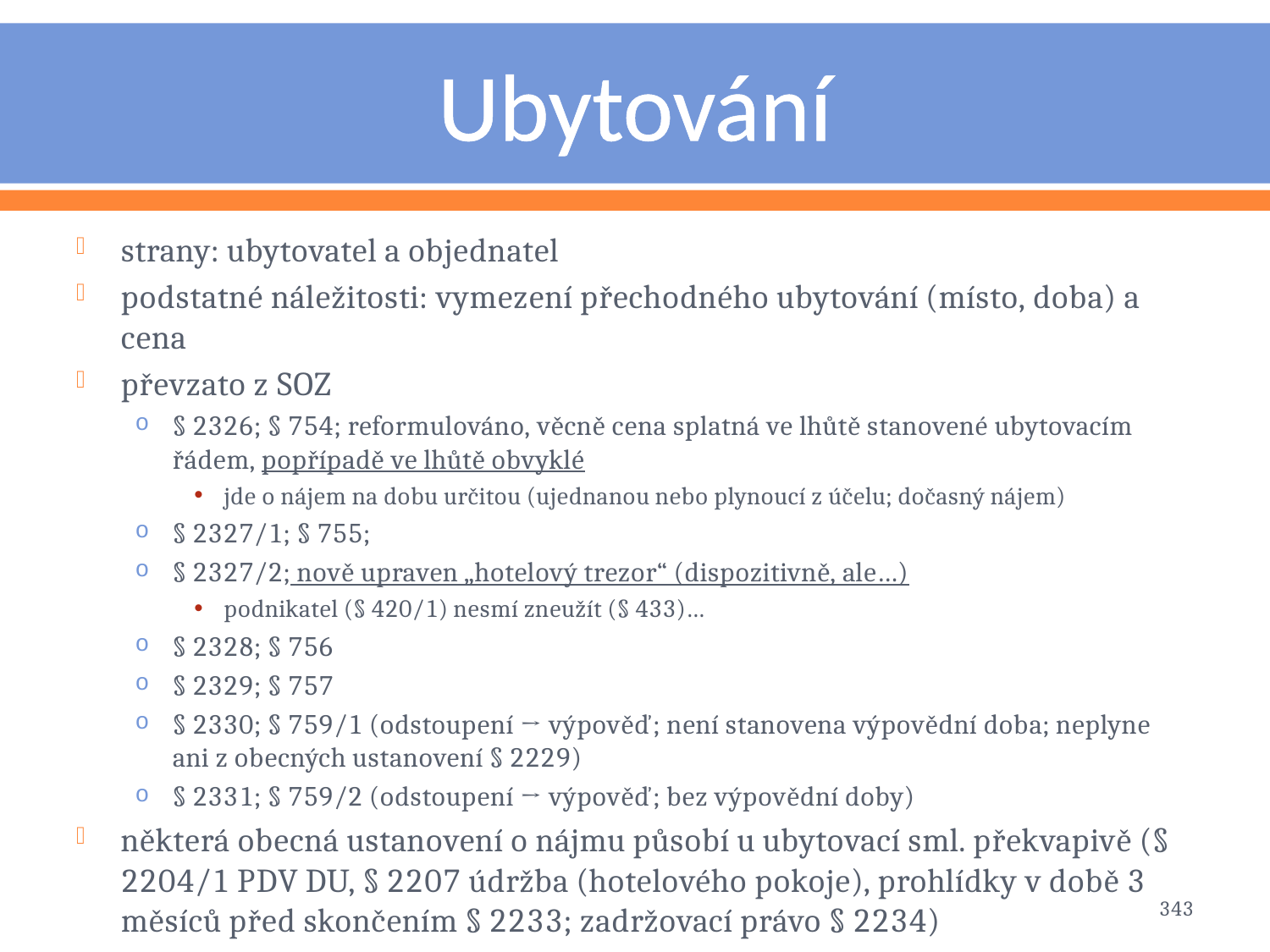

# Ubytování
strany: ubytovatel a objednatel
podstatné náležitosti: vymezení přechodného ubytování (místo, doba) a cena
převzato z SOZ
§ 2326; § 754; reformulováno, věcně cena splatná ve lhůtě stanovené ubytovacím řádem, popřípadě ve lhůtě obvyklé
jde o nájem na dobu určitou (ujednanou nebo plynoucí z účelu; dočasný nájem)
§ 2327/1; § 755;
§ 2327/2; nově upraven „hotelový trezor“ (dispozitivně, ale…)
podnikatel (§ 420/1) nesmí zneužít (§ 433)…
§ 2328; § 756
§ 2329; § 757
§ 2330; § 759/1 (odstoupení → výpověď; není stanovena výpovědní doba; neplyne ani z obecných ustanovení § 2229)
§ 2331; § 759/2 (odstoupení → výpověď; bez výpovědní doby)
některá obecná ustanovení o nájmu působí u ubytovací sml. překvapivě (§ 2204/1 PDV DU, § 2207 údržba (hotelového pokoje), prohlídky v době 3 měsíců před skončením § 2233; zadržovací právo § 2234)

343